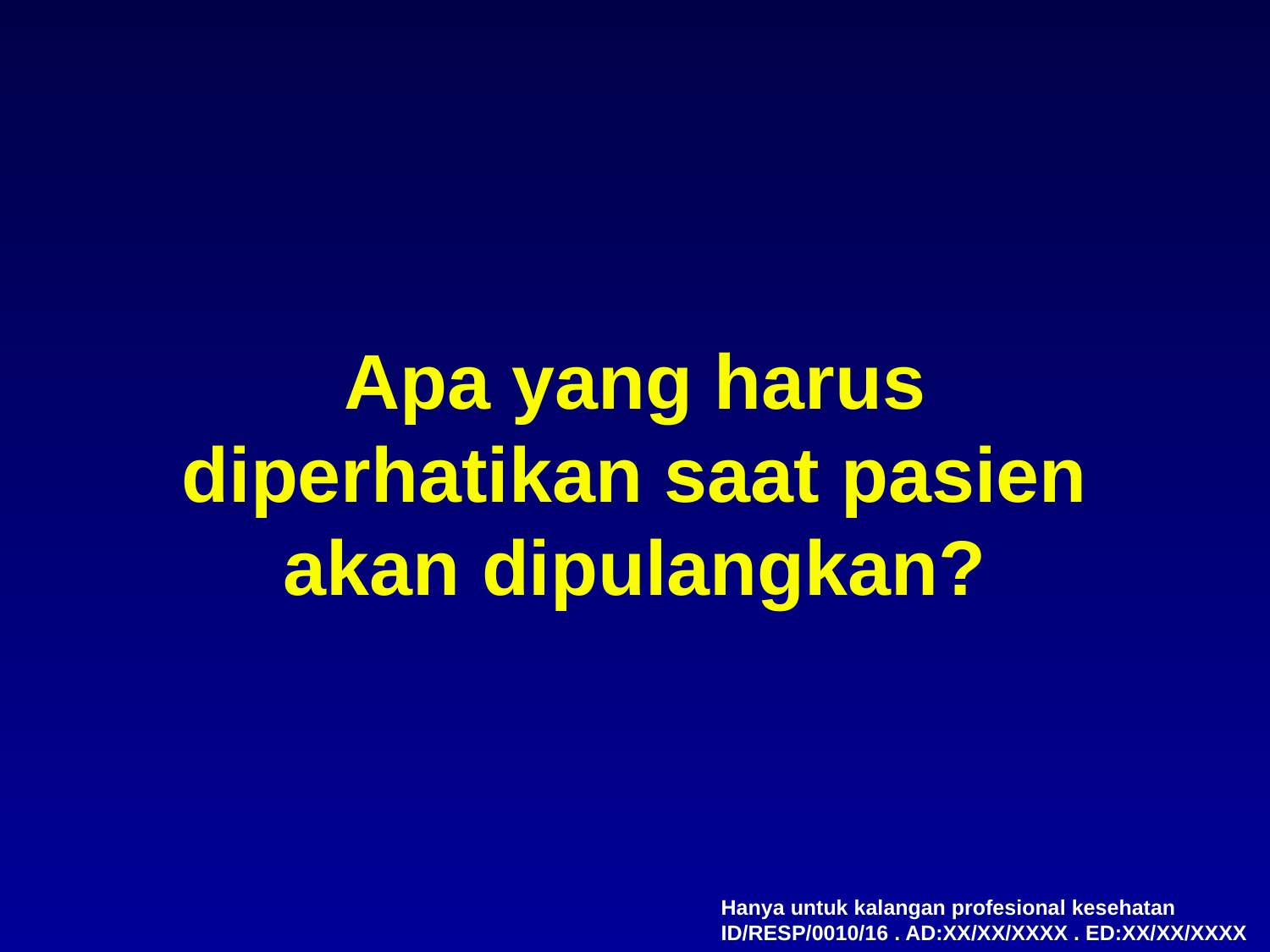

# Apa yang harus diperhatikan saat pasien akan dipulangkan?
Hanya untuk kalangan profesional kesehatan
ID/RESP/0010/16 . AD:XX/XX/XXXX . ED:XX/XX/XXXX